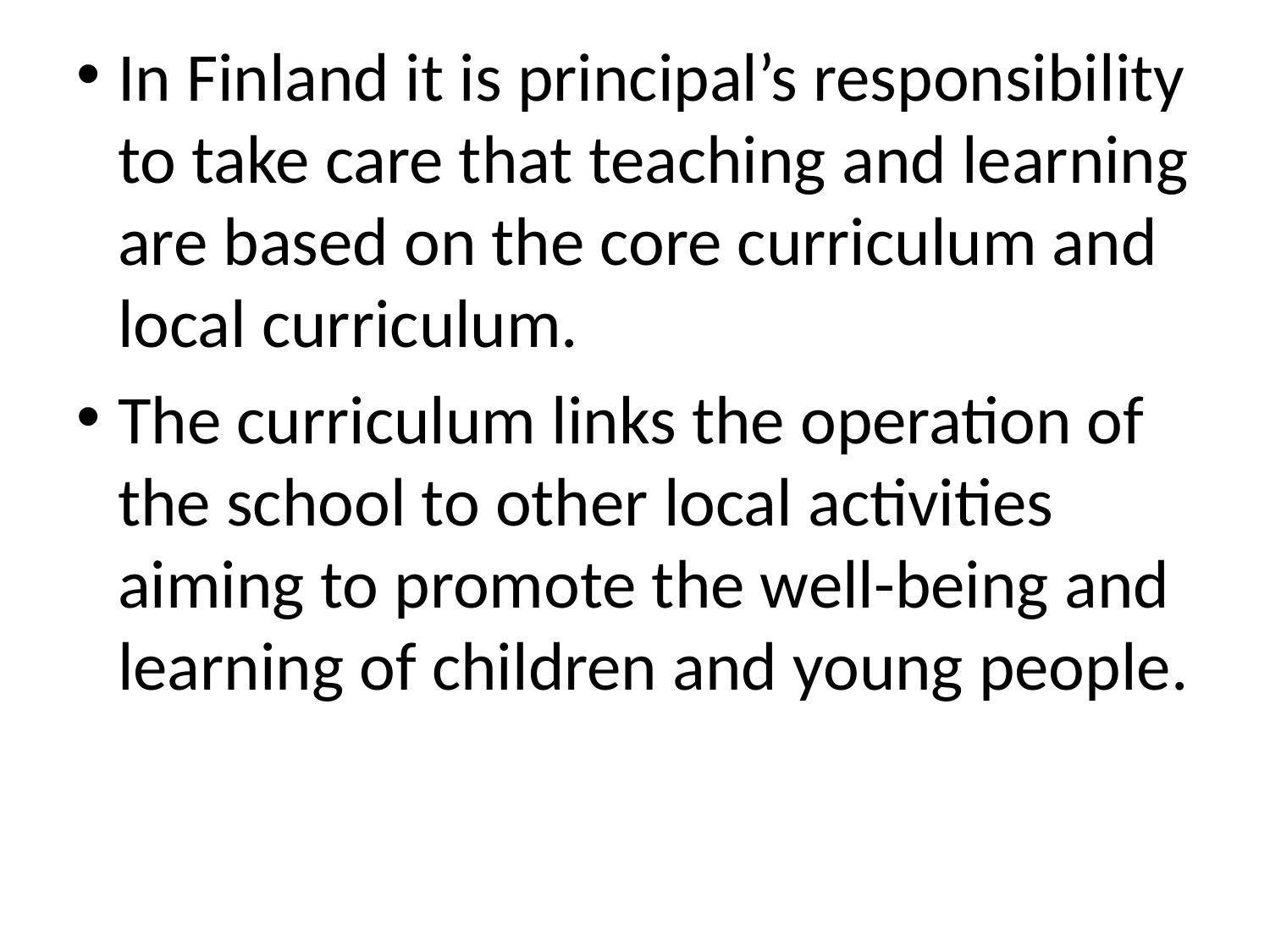

In Finland it is principal’s responsibility to take care that teaching and learning are based on the core curriculum and local curriculum.
The curriculum links the operation of the school to other local activities aiming to promote the well-being and learning of children and young people.